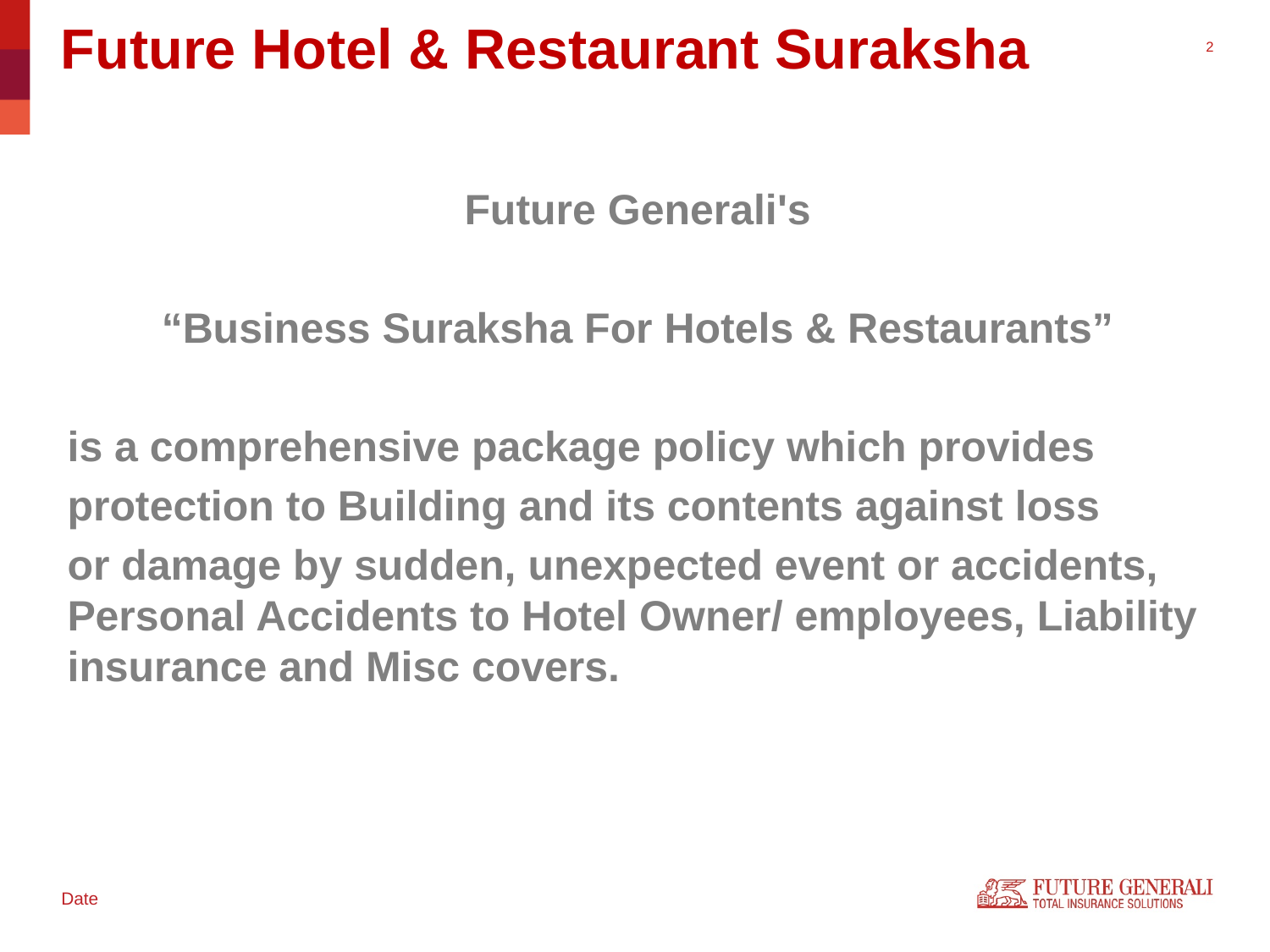

Future Hotel & Restaurant Suraksha
Future Generali's

“Business Suraksha For Hotels & Restaurants”

is a comprehensive package policy which provides
protection to Building and its contents against loss
or damage by sudden, unexpected event or accidents, Personal Accidents to Hotel Owner/ employees, Liability insurance and Misc covers.